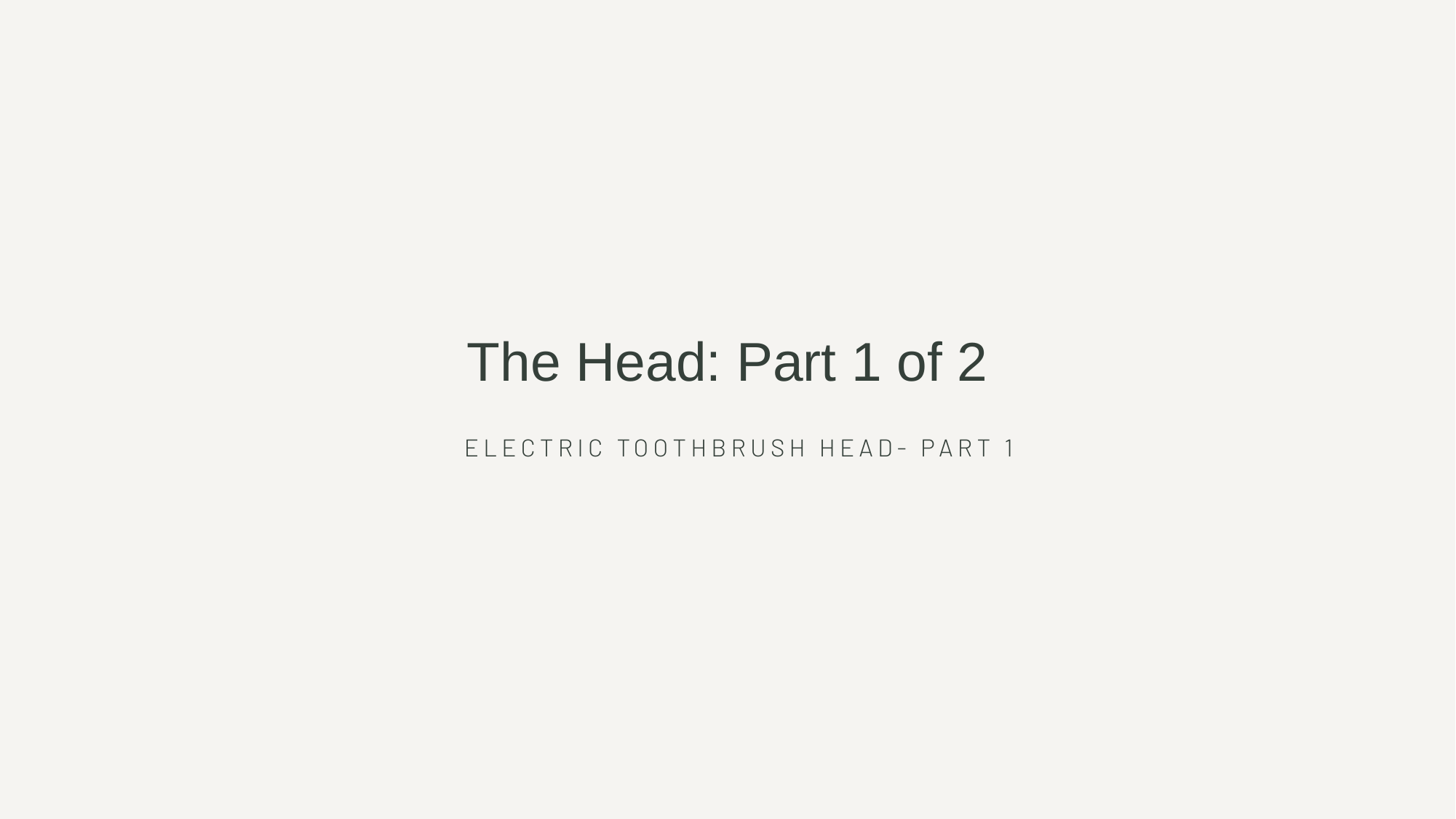

# The Head: Part 1 of 2
Electric Toothbrush Head- Part 1